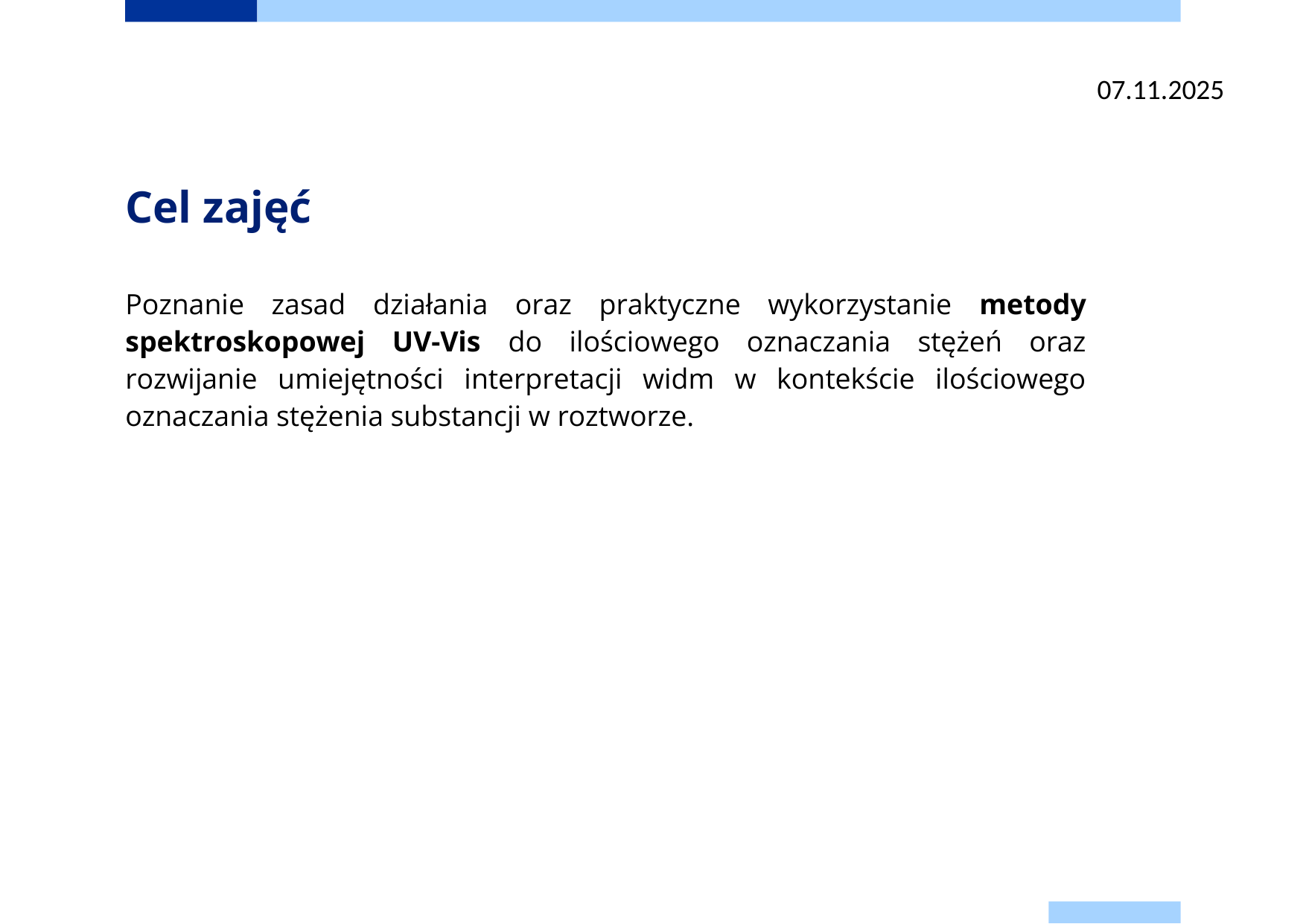

07.11.2025
# Cel zajęć
Poznanie zasad działania oraz praktyczne wykorzystanie metody spektroskopowej UV-Vis do ilościowego oznaczania stężeń oraz rozwijanie umiejętności interpretacji widm w kontekście ilościowego oznaczania stężenia substancji w roztworze.